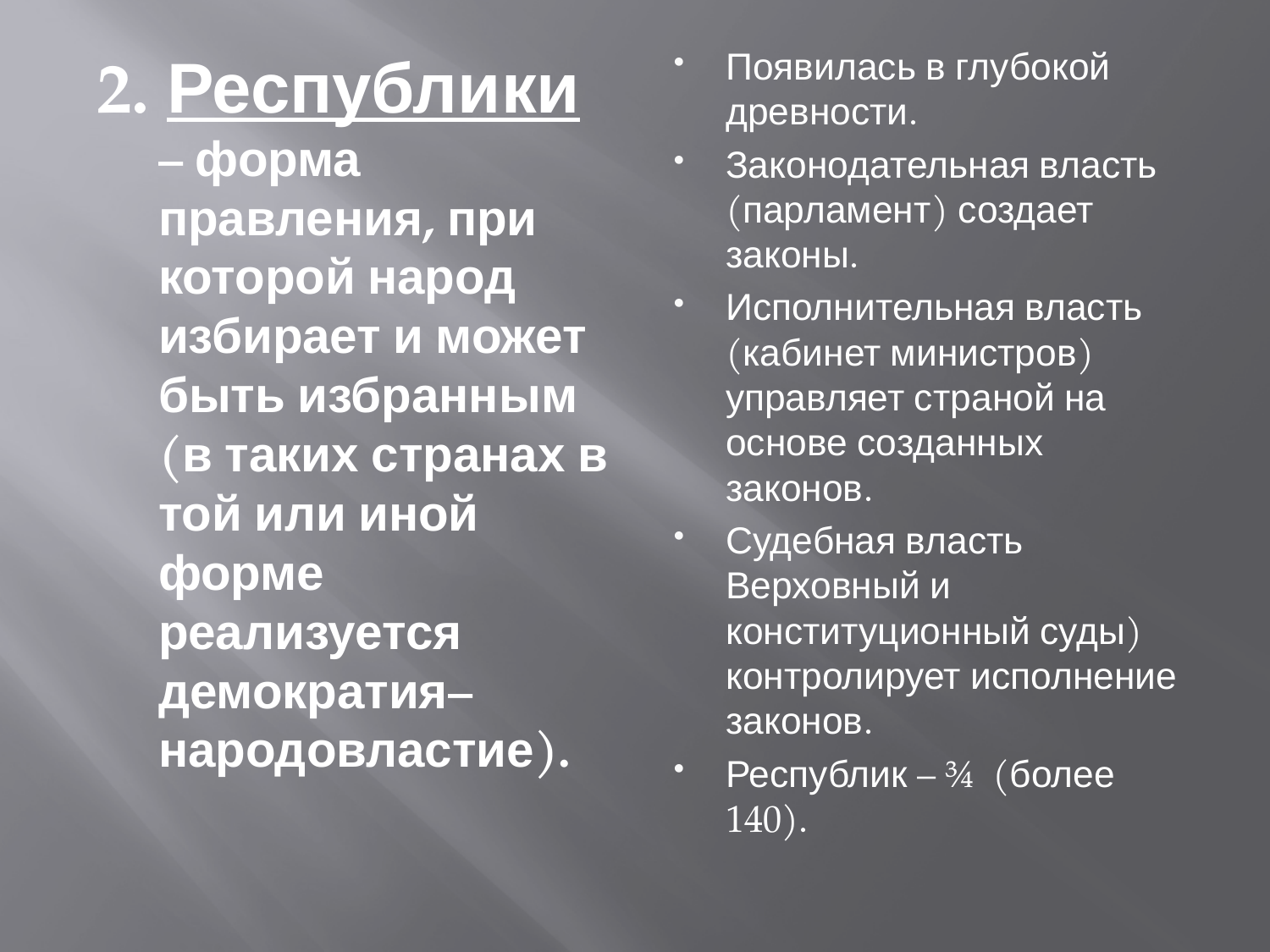

2. Республики – форма правления, при которой народ избирает и может быть избранным (в таких странах в той или иной форме реализуется демократия– народовластие).
Появилась в глубокой древности.
Законодательная власть (парламент) создает законы.
Исполнительная власть (кабинет министров) управляет страной на основе созданных законов.
Судебная власть Верховный и конституционный суды) контролирует исполнение законов.
Республик – ¾  (более 140).

#